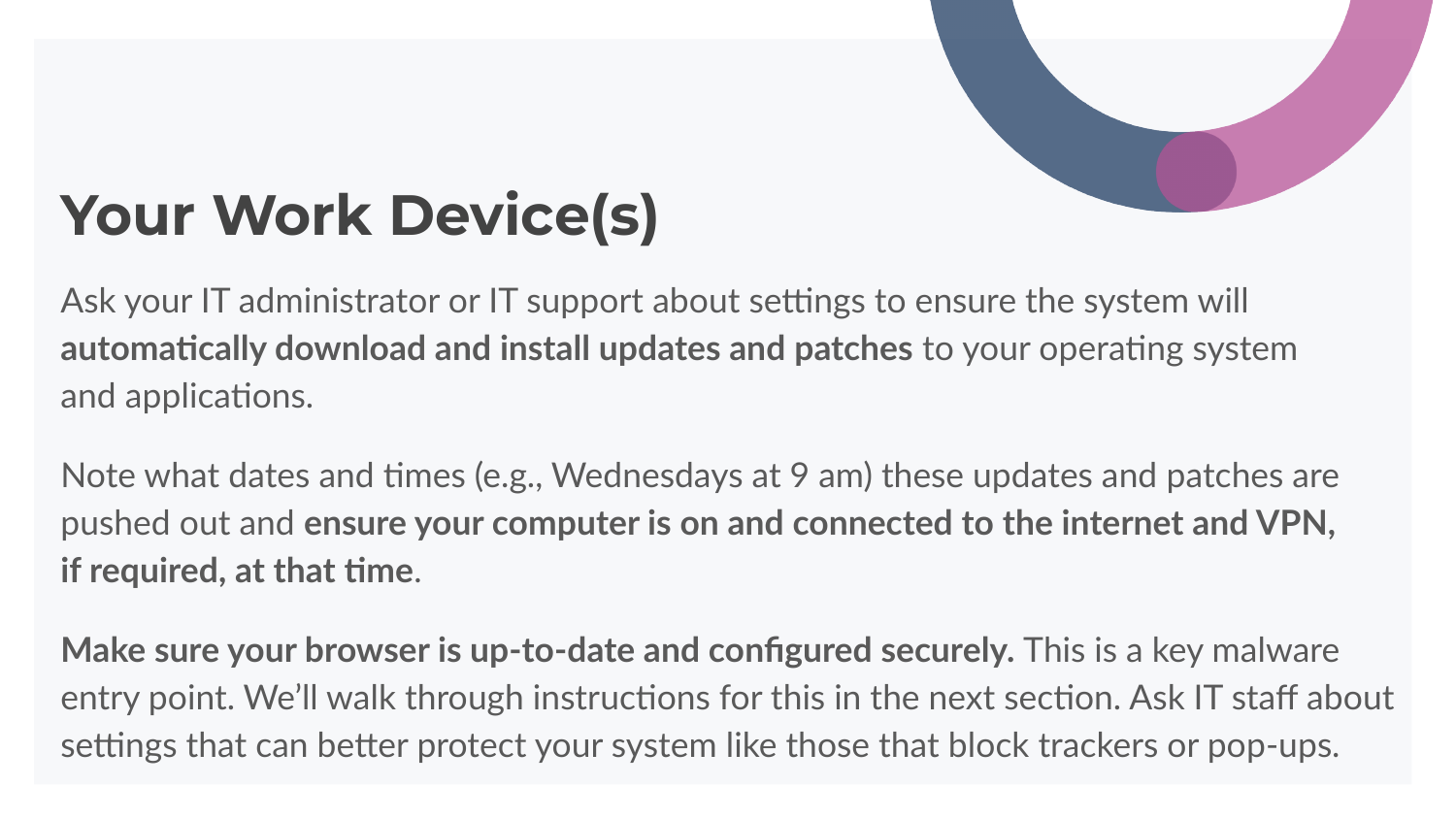

# Your Work Device(s)
Ask your IT administrator or IT support about settings to ensure the system will automatically download and install updates and patches to your operating system
and applications.
Note what dates and times (e.g., Wednesdays at 9 am) these updates and patches are pushed out and ensure your computer is on and connected to the internet and VPN,
if required, at that time.
Make sure your browser is up-to-date and configured securely. This is a key malware entry point. We’ll walk through instructions for this in the next section. Ask IT staff about settings that can better protect your system like those that block trackers or pop-ups.